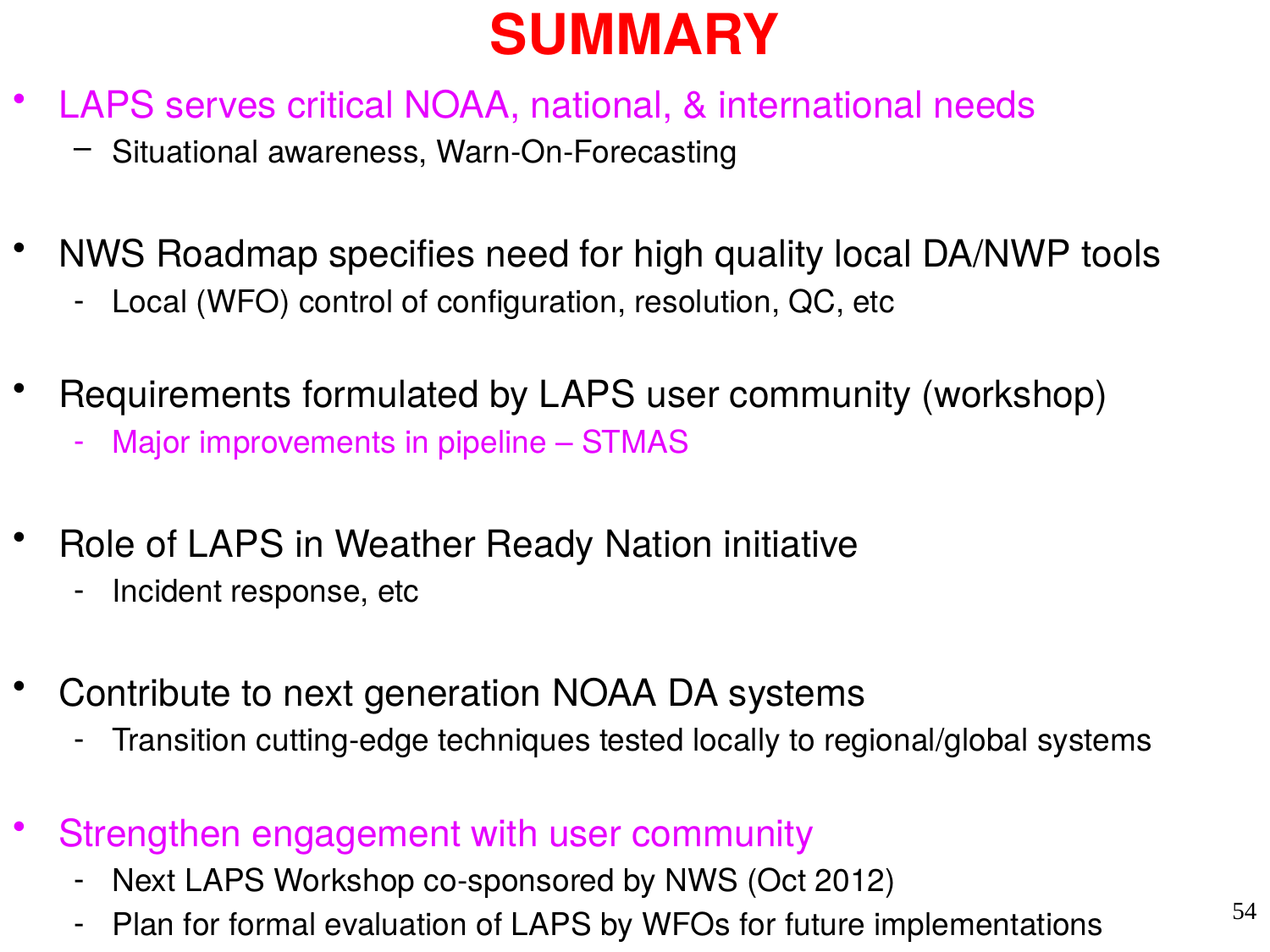

# SUMMARY
LAPS serves critical NOAA, national, & international needs
Situational awareness, Warn-On-Forecasting

NWS Roadmap specifies need for high quality local DA/NWP tools
Local (WFO) control of configuration, resolution, QC, etc

Requirements formulated by LAPS user community (workshop)
Major improvements in pipeline – STMAS

Role of LAPS in Weather Ready Nation initiative
Incident response, etc

Contribute to next generation NOAA DA systems
Transition cutting-edge techniques tested locally to regional/global systems

Strengthen engagement with user community
Next LAPS Workshop co-sponsored by NWS (Oct 2012)
Plan for formal evaluation of LAPS by WFOs for future implementations

54